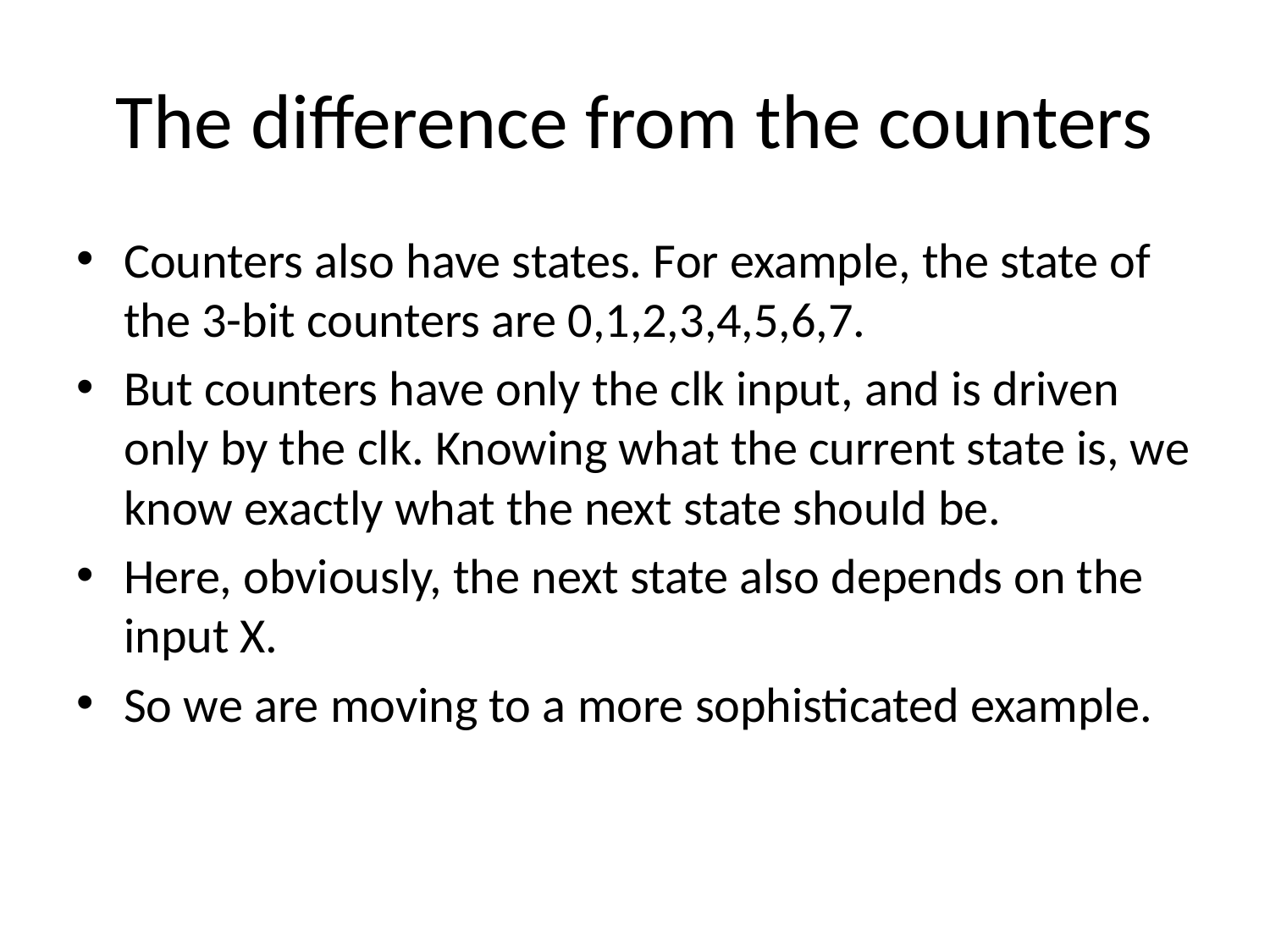

# The difference from the counters
Counters also have states. For example, the state of the 3-bit counters are 0,1,2,3,4,5,6,7.
But counters have only the clk input, and is driven only by the clk. Knowing what the current state is, we know exactly what the next state should be.
Here, obviously, the next state also depends on the input X.
So we are moving to a more sophisticated example.